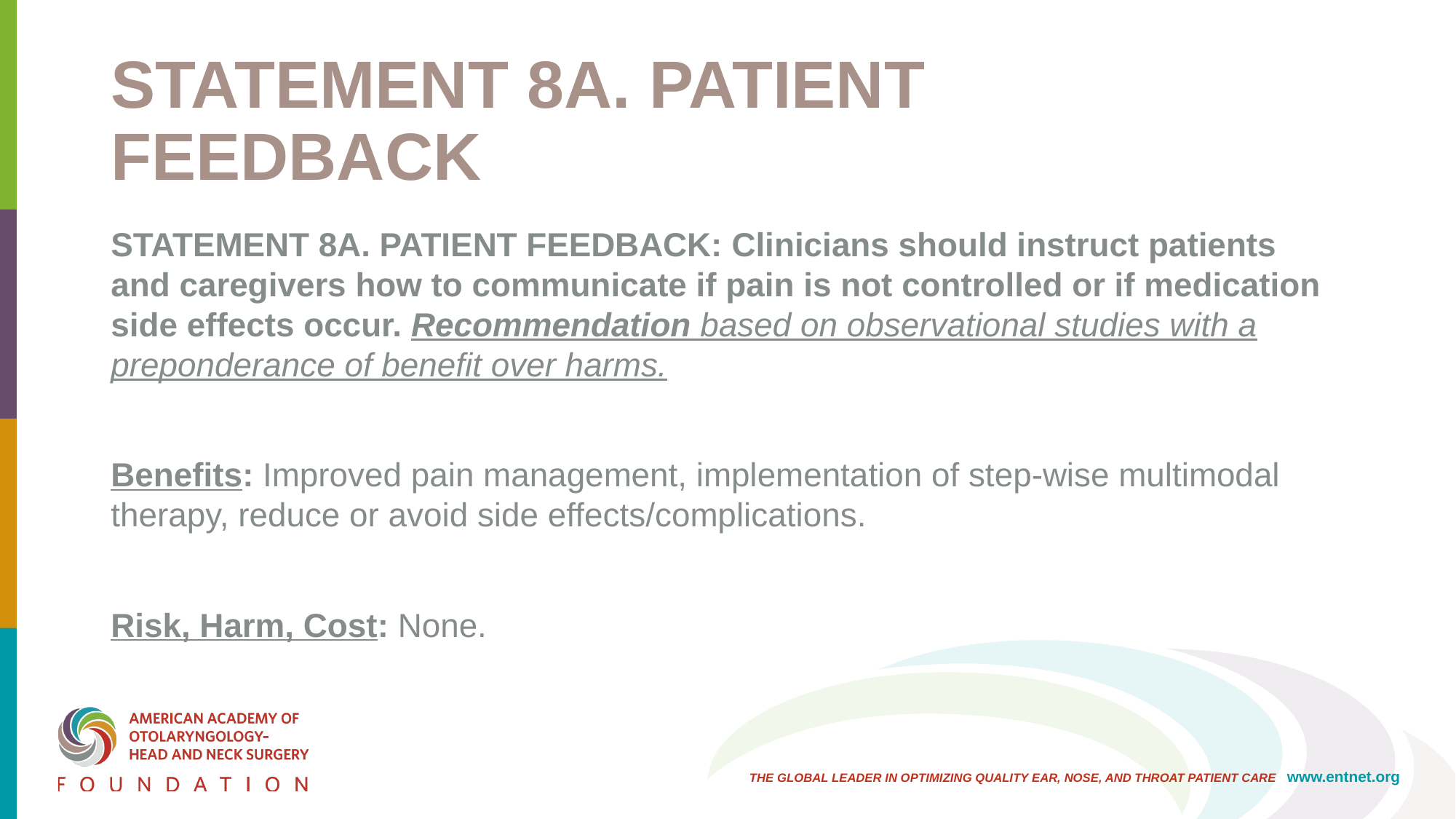

# STATEMENT 8A. PATIENT FEEDBACK
STATEMENT 8A. PATIENT FEEDBACK: Clinicians should instruct patients and caregivers how to communicate if pain is not controlled or if medication side effects occur. Recommendation based on observational studies with a preponderance of benefit over harms.

Benefits: Improved pain management, implementation of step-wise multimodal therapy, reduce or avoid side effects/complications.

Risk, Harm, Cost: None.